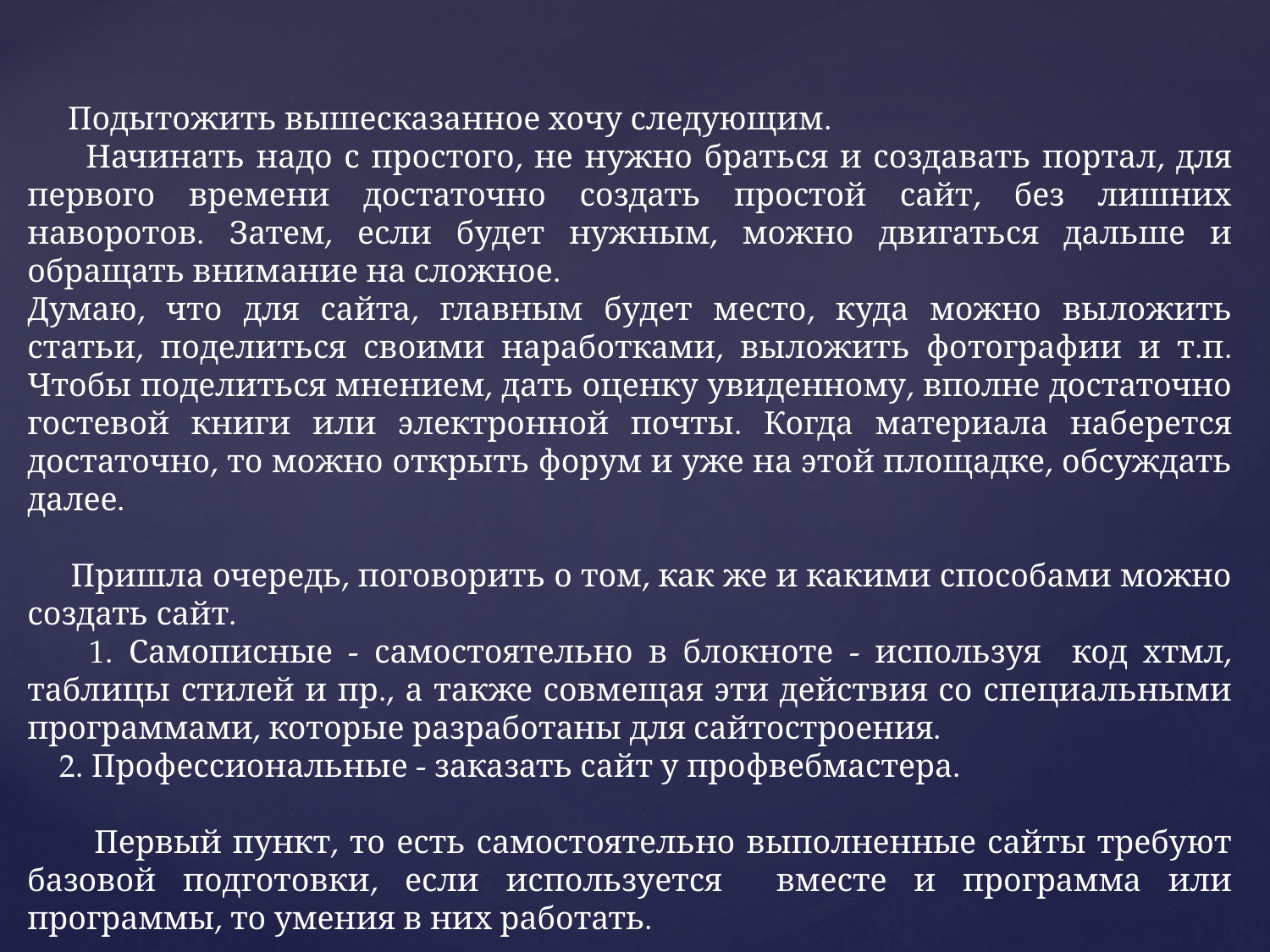

Подытожить вышесказанное хочу следующим.
     Начинать надо с простого, не нужно браться и создавать портал, для первого времени достаточно создать простой сайт, без лишних наворотов. Затем, если будет нужным, можно двигаться дальше и обращать внимание на сложное.
Думаю, что для сайта, главным будет место, куда можно выложить статьи, поделиться своими наработками, выложить фотографии и т.п. Чтобы поделиться мнением, дать оценку увиденному, вполне достаточно гостевой книги или электронной почты. Когда материала наберется достаточно, то можно открыть форум и уже на этой площадке, обсуждать далее.

     Пришла очередь, поговорить о том, как же и какими способами можно создать сайт.
    1. Самописные - самостоятельно в блокноте - используя  код хтмл, таблицы стилей и пр., а также совмещая эти действия со специальными программами, которые разработаны для сайтостроения.
    2. Профессиональные - заказать сайт у профвебмастера.

      Первый пункт, то есть самостоятельно выполненные сайты требуют базовой подготовки, если используется  вместе и программа или программы, то умения в них работать.